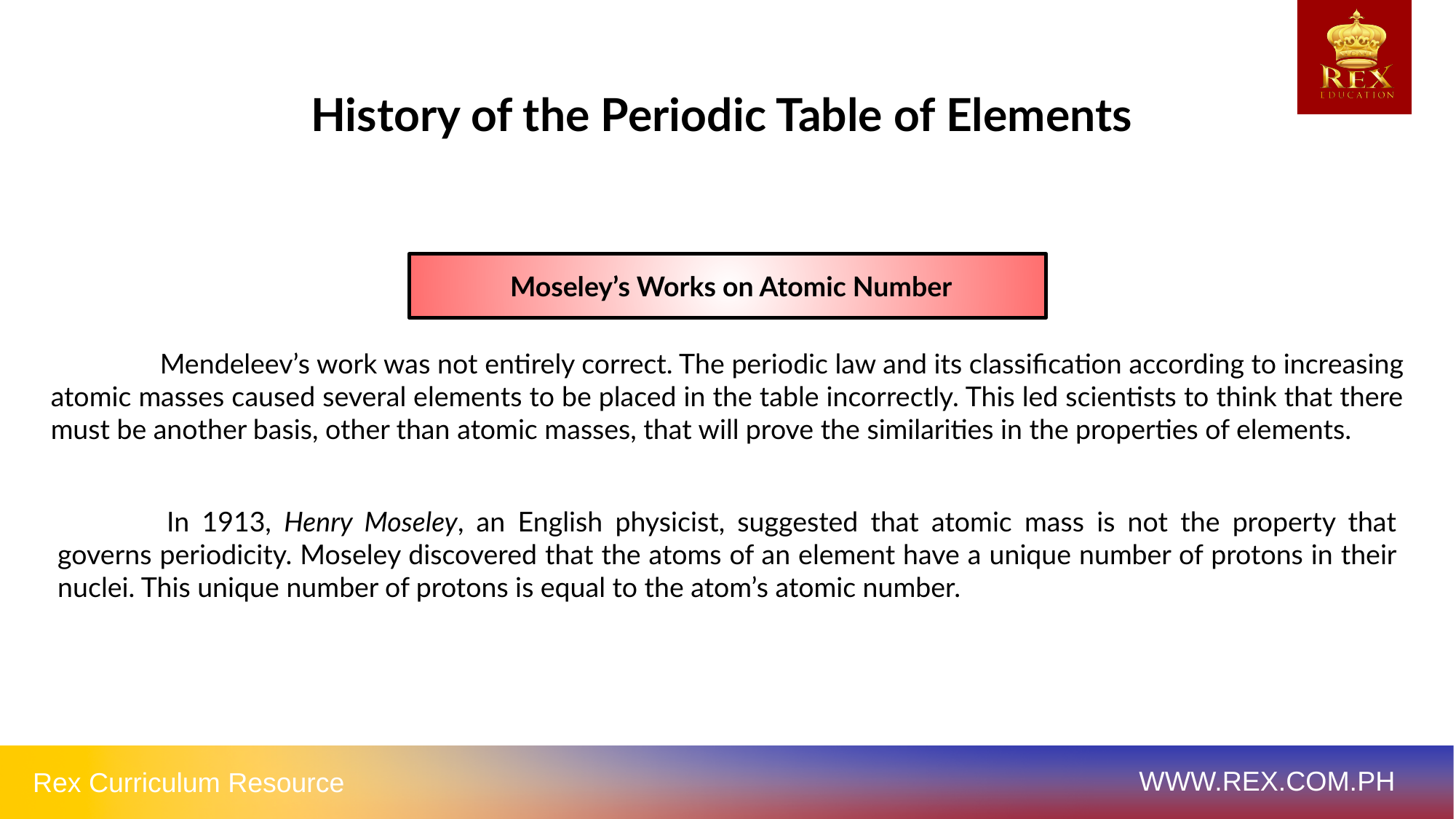

History of the Periodic Table of Elements
  Moseley’s Works on Atomic Number
	Mendeleev’s work was not entirely correct. The periodic law and its classification according to increasing atomic masses caused several elements to be placed in the table incorrectly. This led scientists to think that there must be another basis, other than atomic masses, that will prove the similarities in the properties of elements.
	In 1913, Henry Moseley, an English physicist, suggested that atomic mass is not the property that governs periodicity. Moseley discovered that the atoms of an element have a unique number of protons in their nuclei. This unique number of protons is equal to the atom’s atomic number.